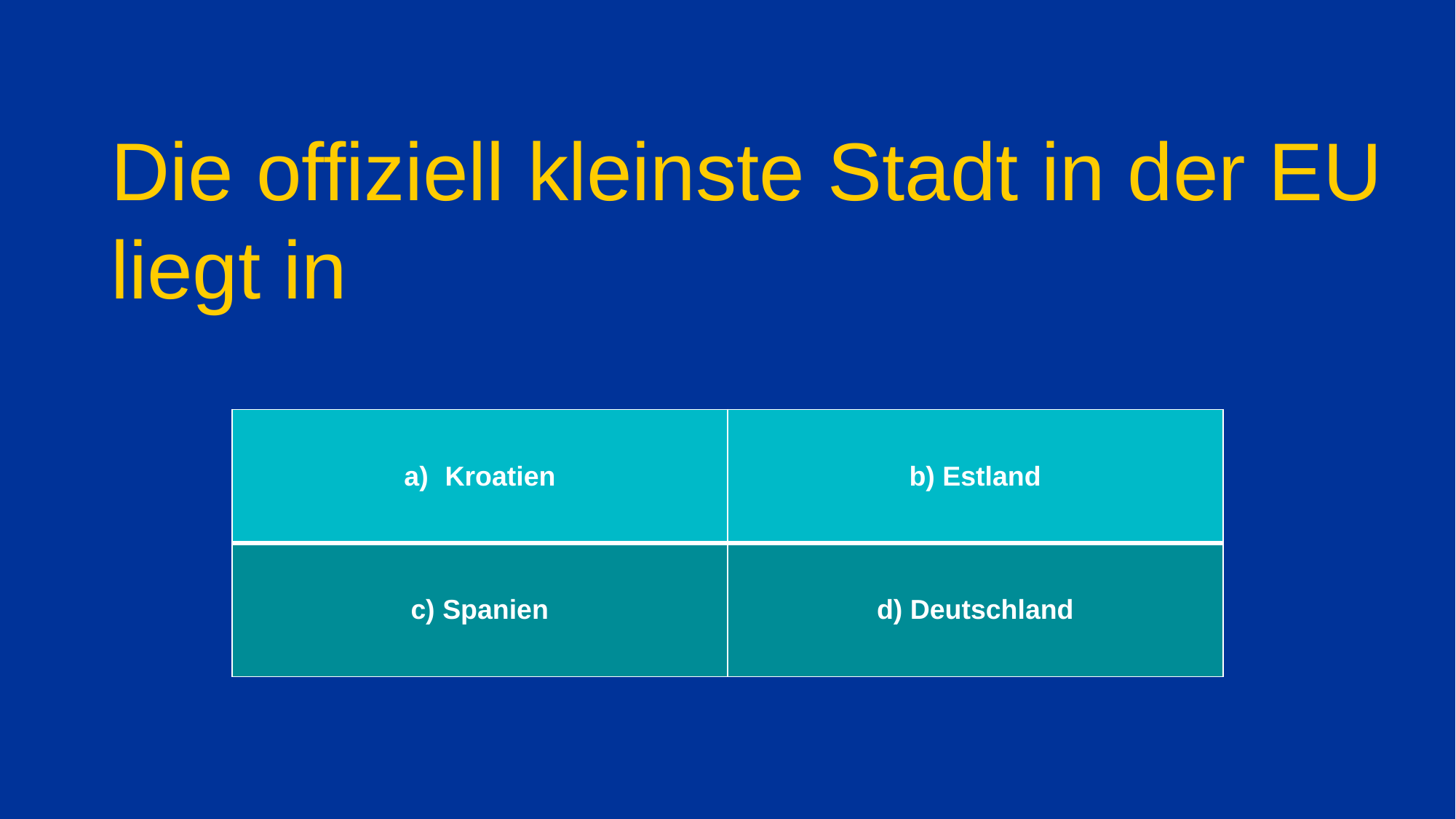

# Die offiziell kleinste Stadt in der EU liegt in
| Kroatien | b) Estland |
| --- | --- |
| c) Spanien | d) Deutschland |